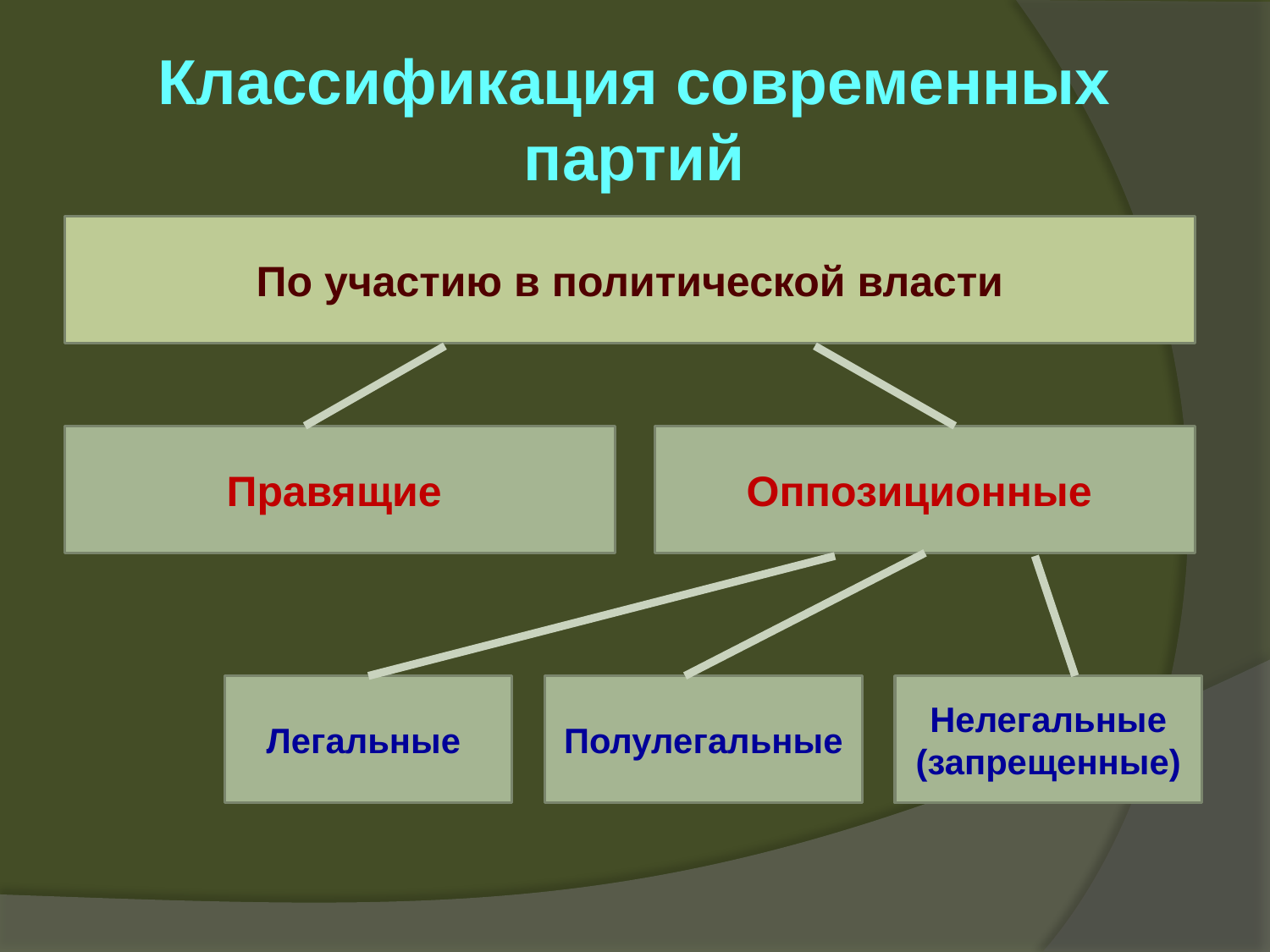

# Классификация современных партий
По участию в политической власти

Правящие
Оппозиционные
Легальные
Полулегальные
Нелегальные (запрещенные)